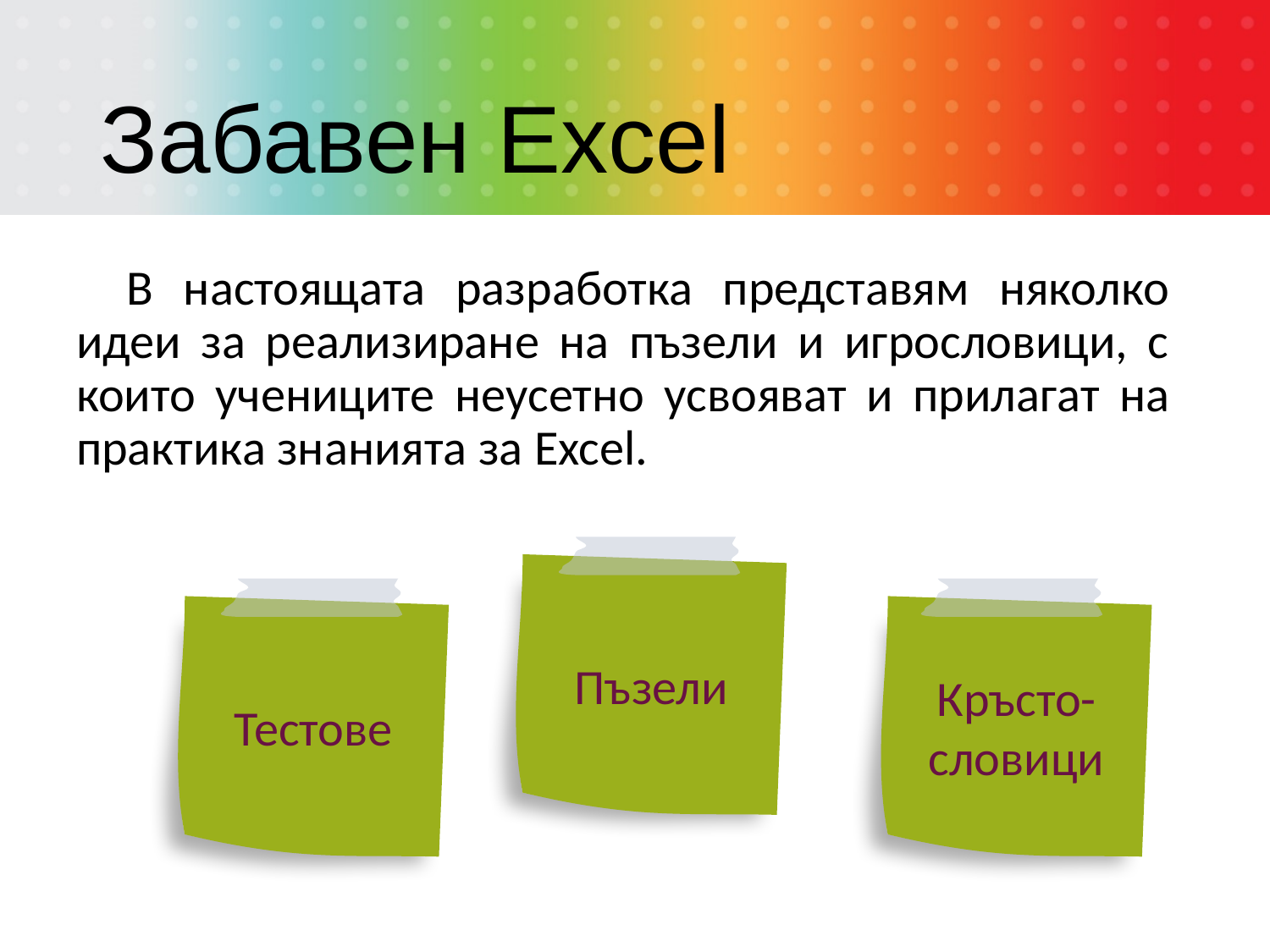

# Забавен Excel
В настоящата разработка представям няколко идеи за реализиране на пъзели и игрословици, с които учениците неусетно усвояват и прилагат на практика знанията за Excel.

Пъзели

Тестове

Кръсто-
словици